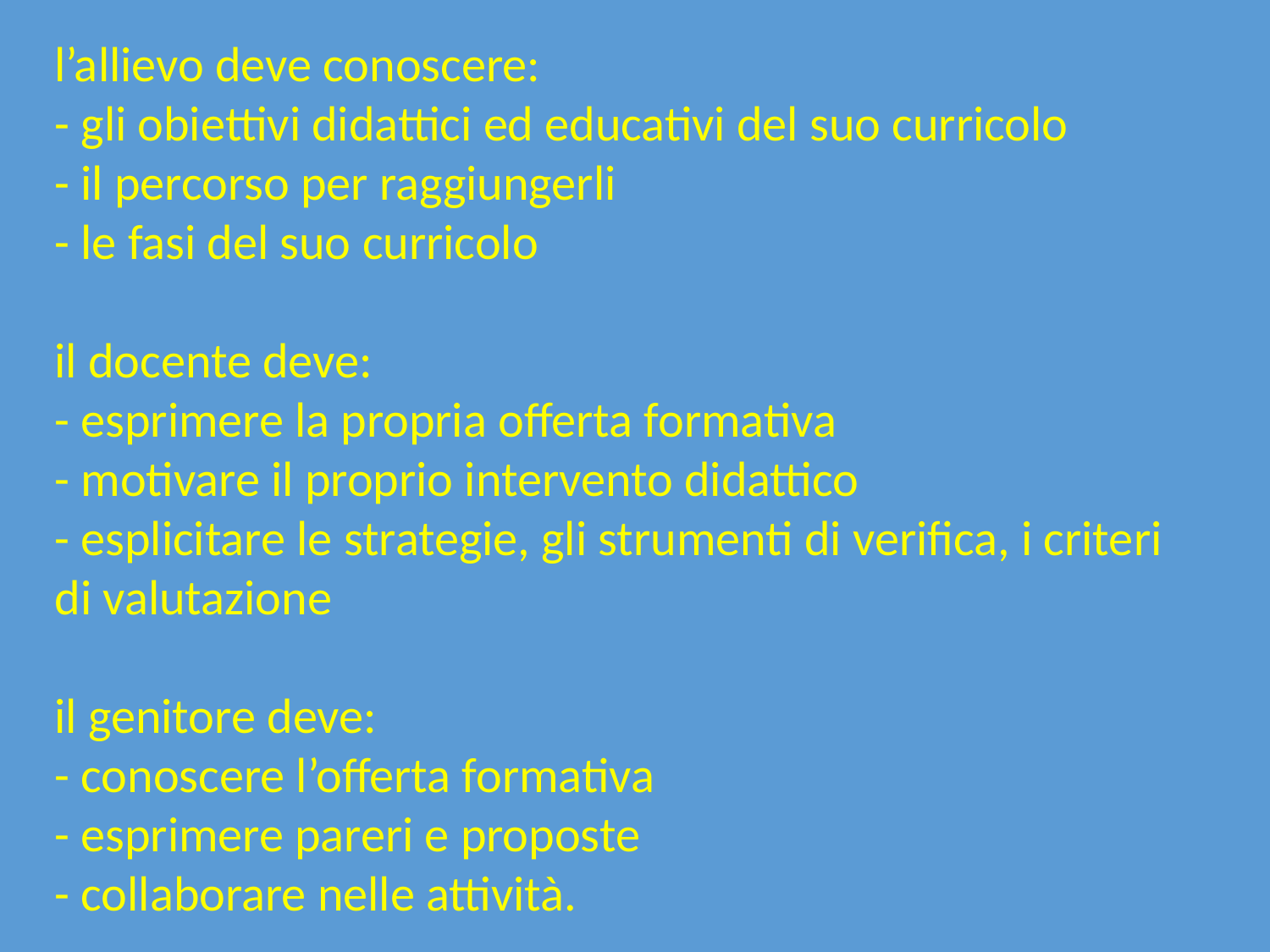

l’allievo deve conoscere:
- gli obiettivi didattici ed educativi del suo curricolo
- il percorso per raggiungerli
- le fasi del suo curricolo
il docente deve:
- esprimere la propria offerta formativa
- motivare il proprio intervento didattico
- esplicitare le strategie, gli strumenti di verifica, i criteri di valutazione
il genitore deve:
- conoscere l’offerta formativa
- esprimere pareri e proposte
- collaborare nelle attività.